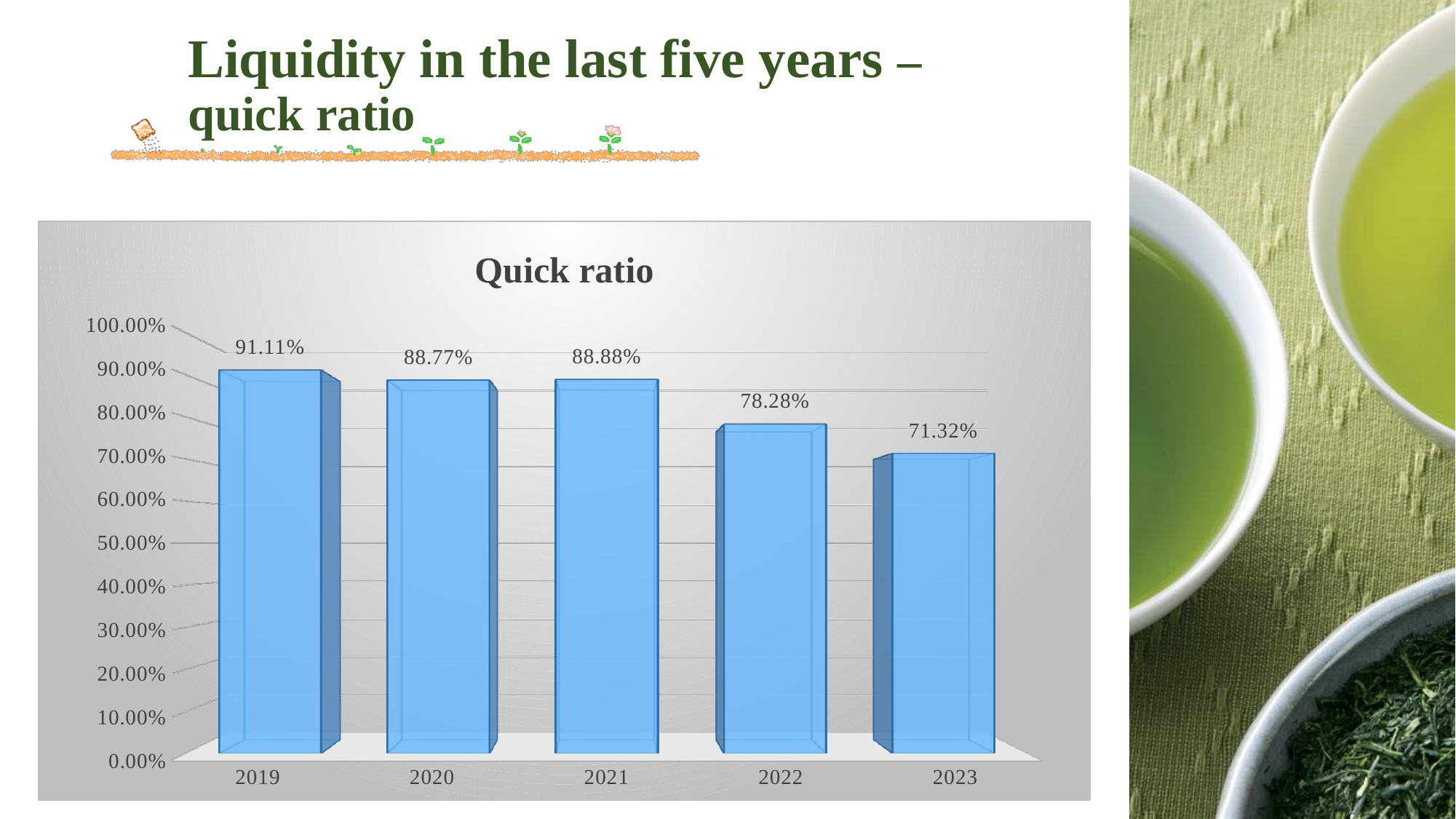

# Liquidity in the last five years – quick ratio

[unsupported chart]